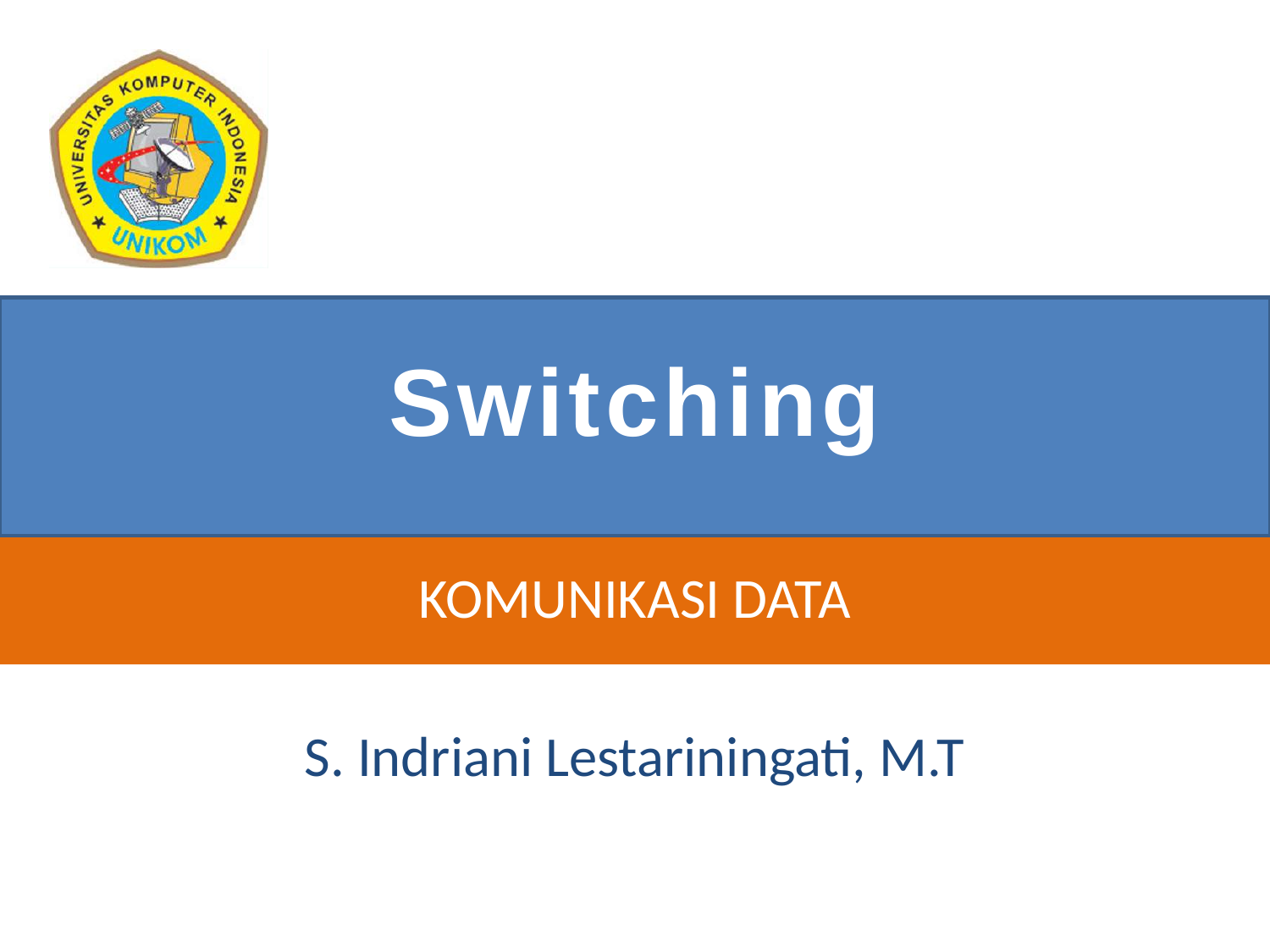

# Switching
KOMUNIKASI DATA

S. Indriani Lestariningati, M.T